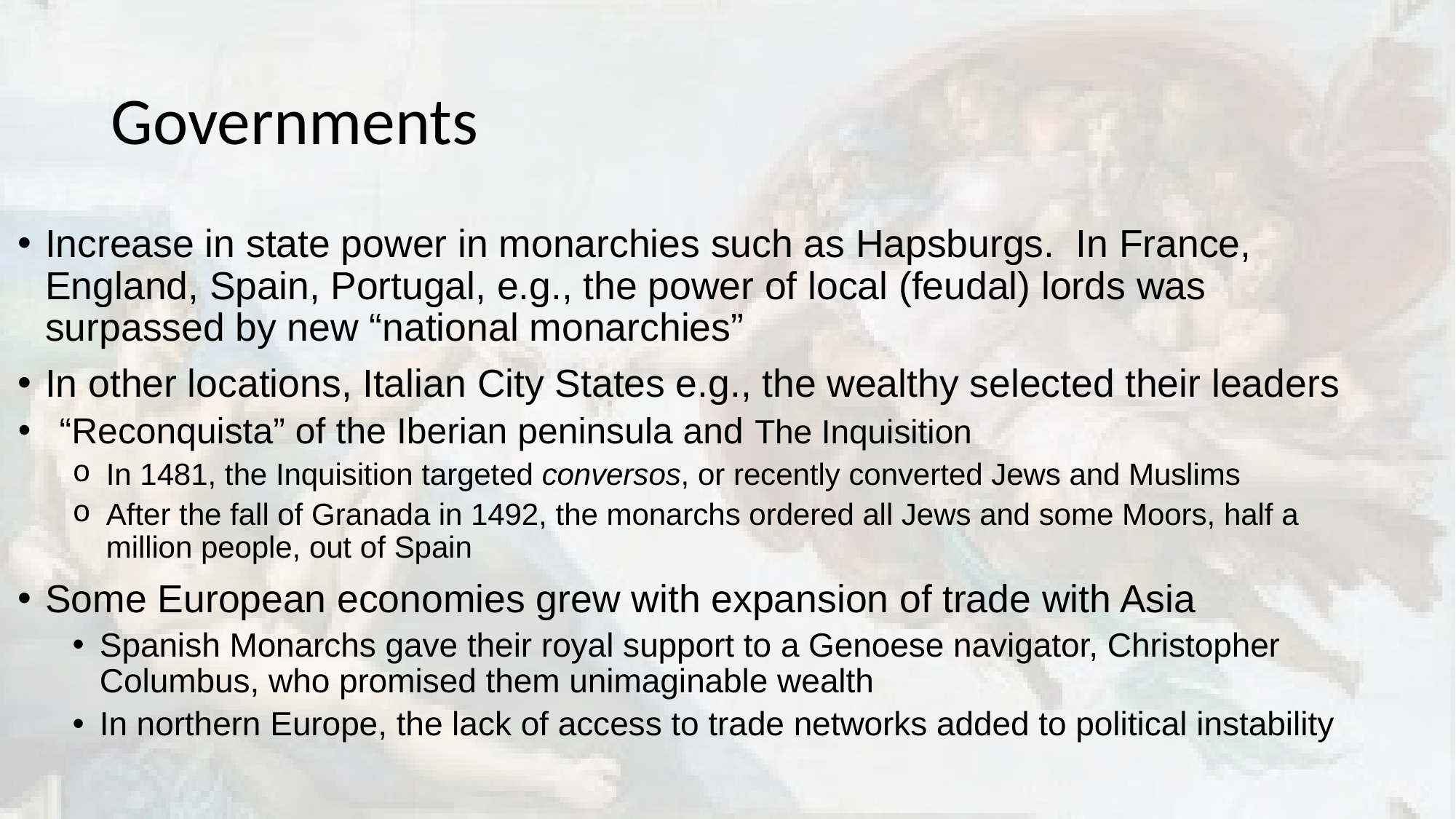

# Governments
Increase in state power in monarchies such as Hapsburgs.  In France, England, Spain, Portugal, e.g., the power of local (feudal) lords was surpassed by new “national monarchies”
In other locations, Italian City States e.g., the wealthy selected their leaders
“Reconquista” of the Iberian peninsula and The Inquisition
In 1481, the Inquisition targeted conversos, or recently converted Jews and Muslims
After the fall of Granada in 1492, the monarchs ordered all Jews and some Moors, half a million people, out of Spain
Some European economies grew with expansion of trade with Asia
Spanish Monarchs gave their royal support to a Genoese navigator, Christopher Columbus, who promised them unimaginable wealth
In northern Europe, the lack of access to trade networks added to political instability